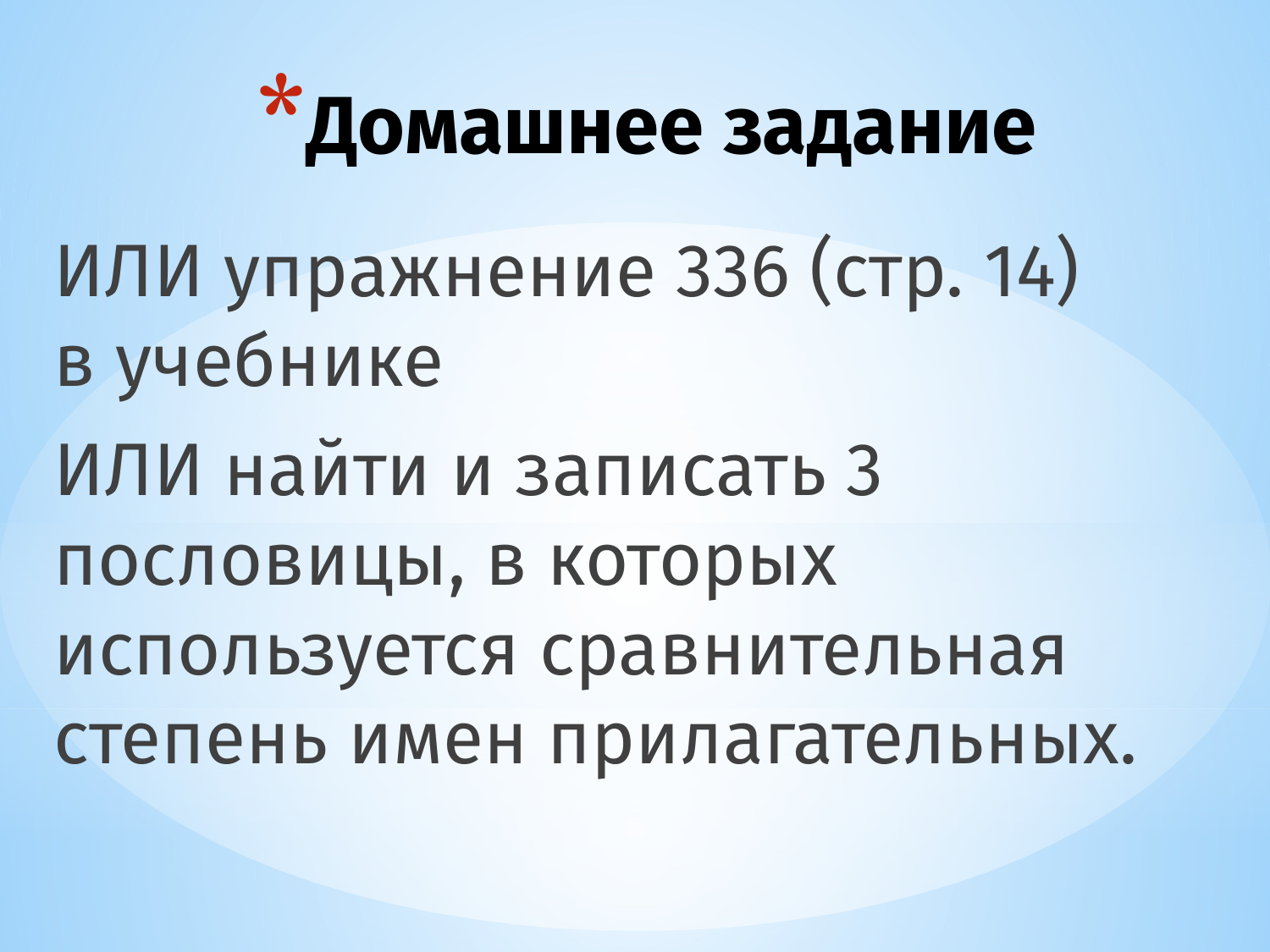

# Домашнее задание
ИЛИ упражнение 336 (стр. 14) в учебнике
ИЛИ найти и записать 3 пословицы, в которых используется сравнительная степень имен прилагательных.